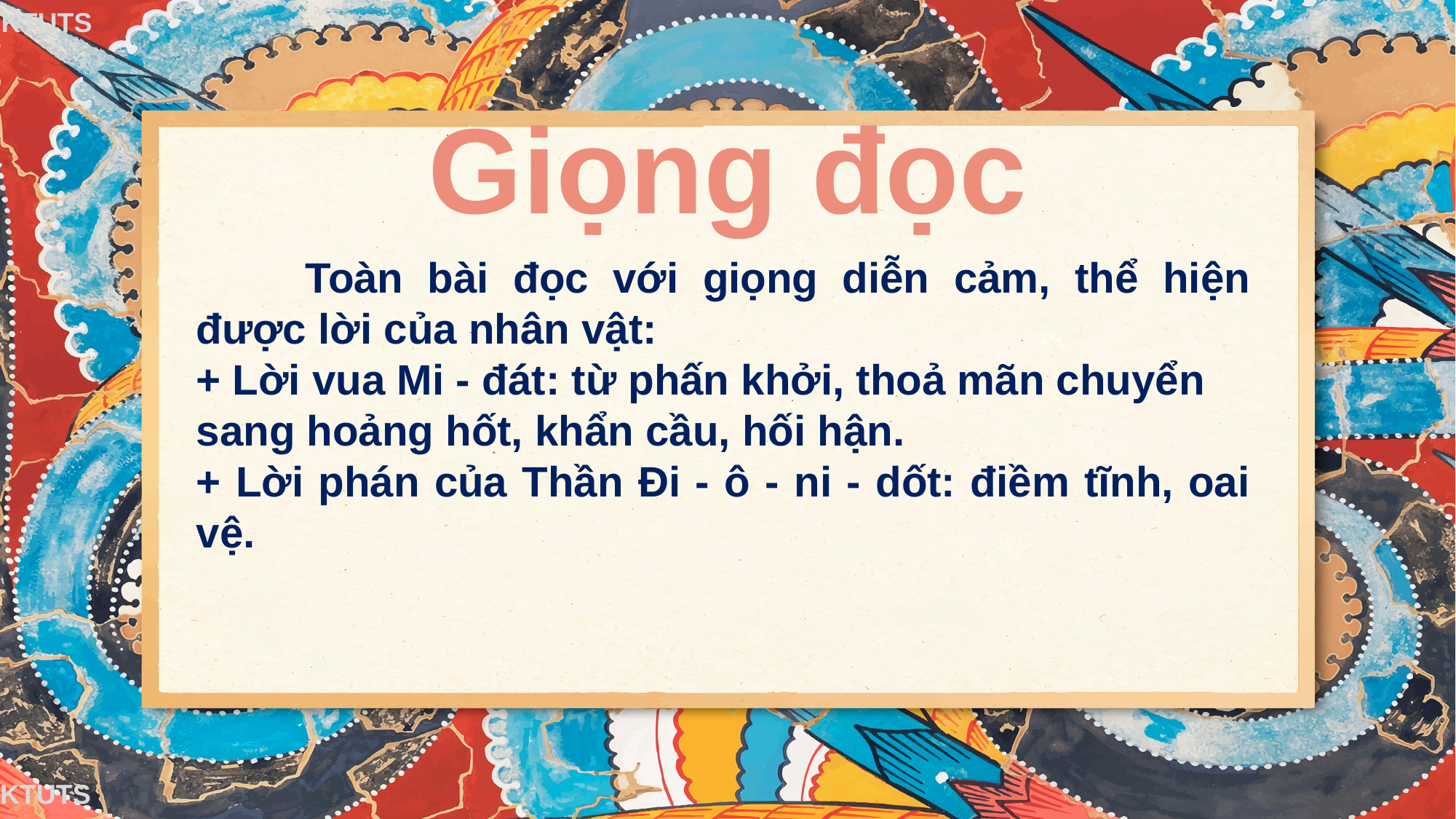

Giọng đọc
	Toàn bài đọc với giọng diễn cảm, thể hiện được lời của nhân vật:
+ Lời vua Mi - đát: từ phấn khởi, thoả mãn chuyển
sang hoảng hốt, khẩn cầu, hối hận.
+ Lời phán của Thần Đi - ô - ni - dốt: điềm tĩnh, oai vệ.